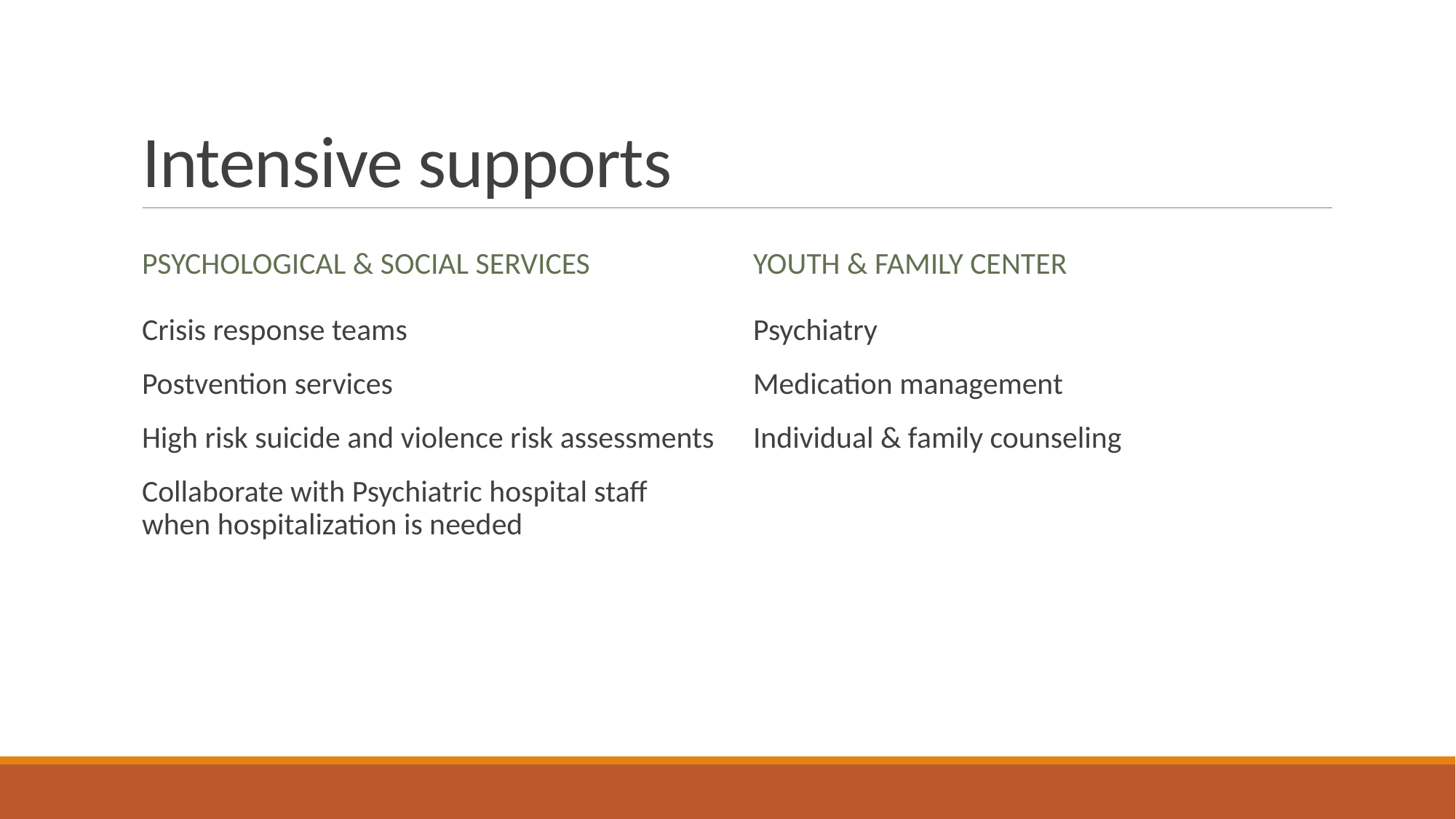

# Intensive supports
Psychological & Social Services
Youth & Family Center
Crisis response teams
Postvention services
High risk suicide and violence risk assessments
Collaborate with Psychiatric hospital staff when hospitalization is needed
Psychiatry
Medication management
Individual & family counseling